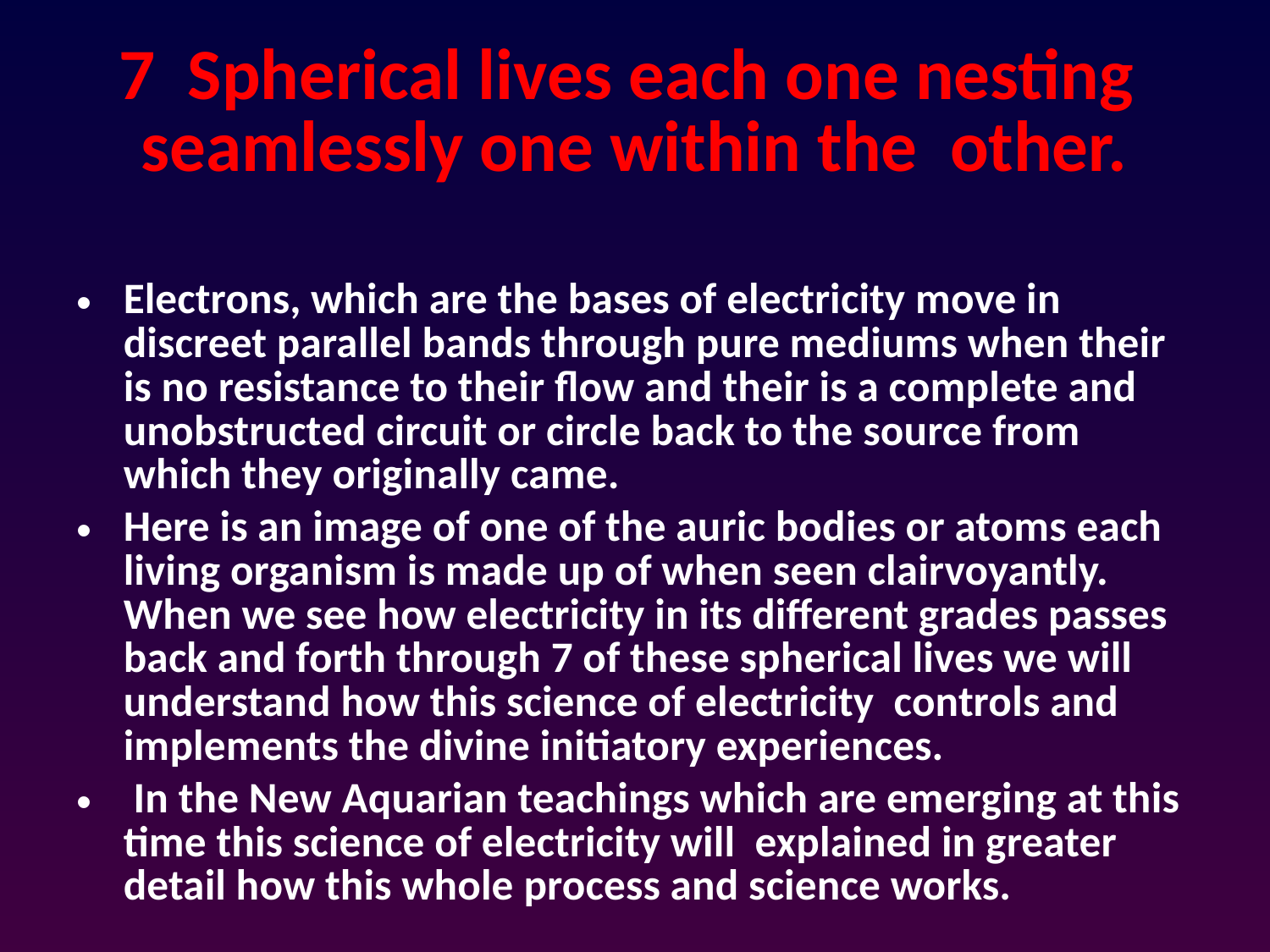

# 7  Spherical lives each one nesting  seamlessly one within the  other.

Electrons, which are the bases of electricity move in discreet parallel bands through pure mediums when their is no resistance to their flow and their is a complete and unobstructed circuit or circle back to the source from which they originally came.
Here is an image of one of the auric bodies or atoms each living organism is made up of when seen clairvoyantly. When we see how electricity in its different grades passes back and forth through 7 of these spherical lives we will understand how this science of electricity  controls and implements the divine initiatory experiences.
 In the New Aquarian teachings which are emerging at this time this science of electricity will  explained in greater detail how this whole process and science works.